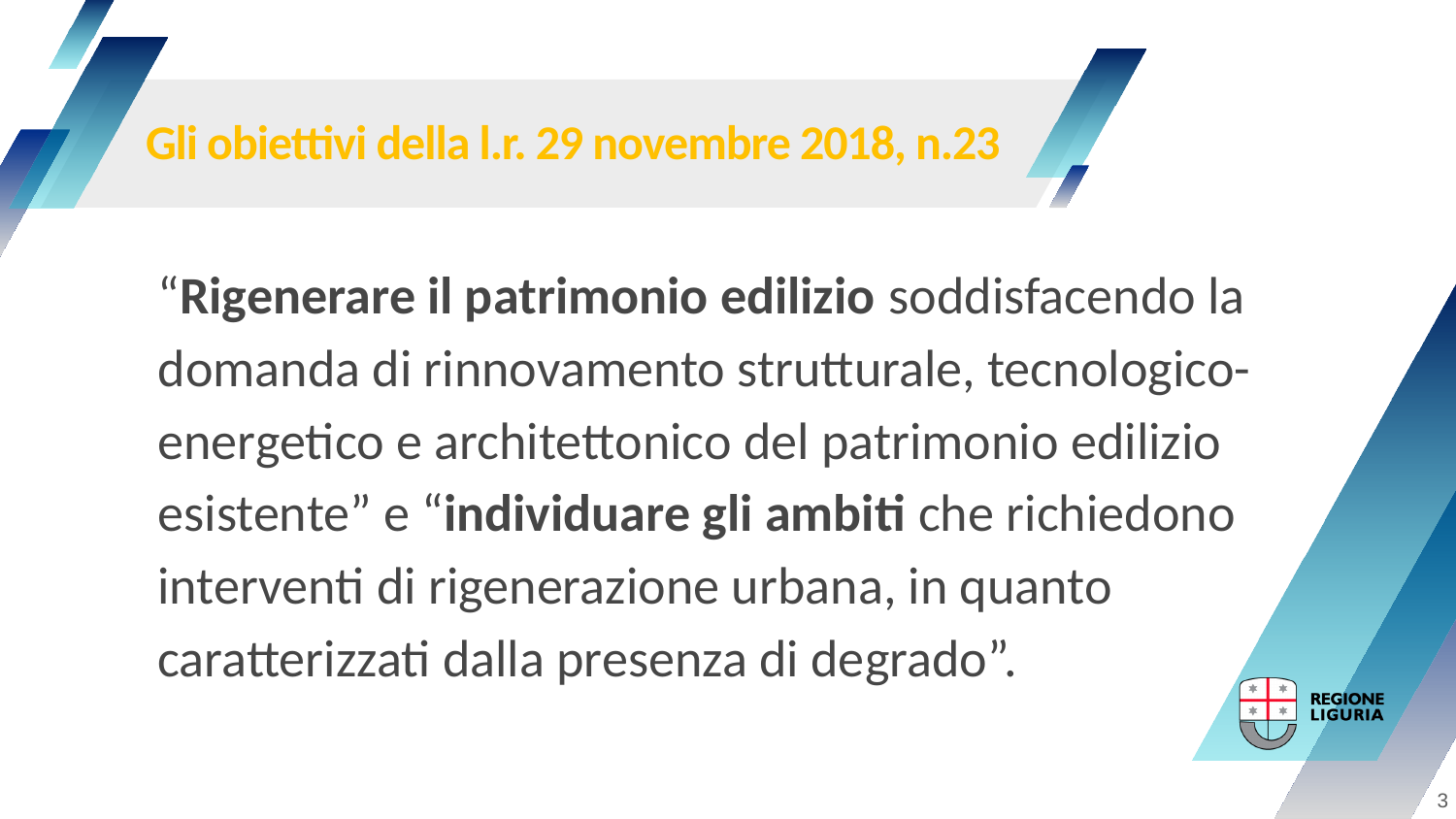

# Gli obiettivi della l.r. 29 novembre 2018, n.23
“Rigenerare il patrimonio edilizio soddisfacendo la domanda di rinnovamento strutturale, tecnologico-energetico e architettonico del patrimonio edilizio esistente” e “individuare gli ambiti che richiedono interventi di rigenerazione urbana, in quanto caratterizzati dalla presenza di degrado”.
3